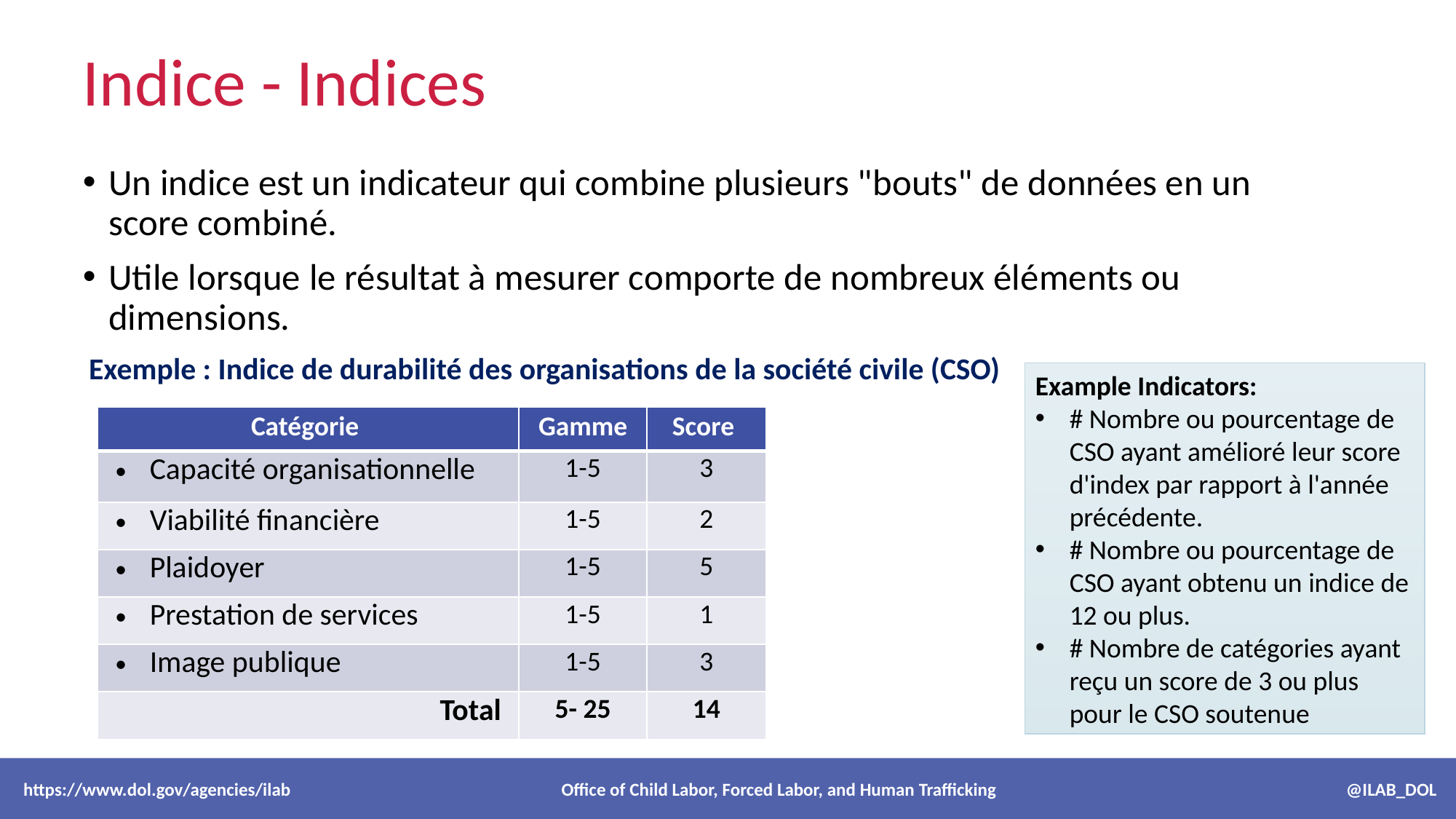

# Indice - Indices
Un indice est un indicateur qui combine plusieurs "bouts" de données en un score combiné.
Utile lorsque le résultat à mesurer comporte de nombreux éléments ou dimensions.
Exemple : Indice de durabilité des organisations de la société civile (CSO)
Example Indicators:
# Nombre ou pourcentage de CSO ayant amélioré leur score d'index par rapport à l'année précédente.
# Nombre ou pourcentage de CSO ayant obtenu un indice de 12 ou plus.
# Nombre de catégories ayant reçu un score de 3 ou plus pour le CSO soutenue
| Catégorie | Gamme | Score |
| --- | --- | --- |
| Capacité organisationnelle | 1-5 | 3 |
| Viabilité financière | 1-5 | 2 |
| Plaidoyer | 1-5 | 5 |
| Prestation de services | 1-5 | 1 |
| Image publique | 1-5 | 3 |
| Total | 5- 25 | 14 |
   https://www.dol.gov/agencies/ilab                                                                 Office of Child Labor, Forced Labor, and Human Trafficking                                                                                    @ILAB_DOL